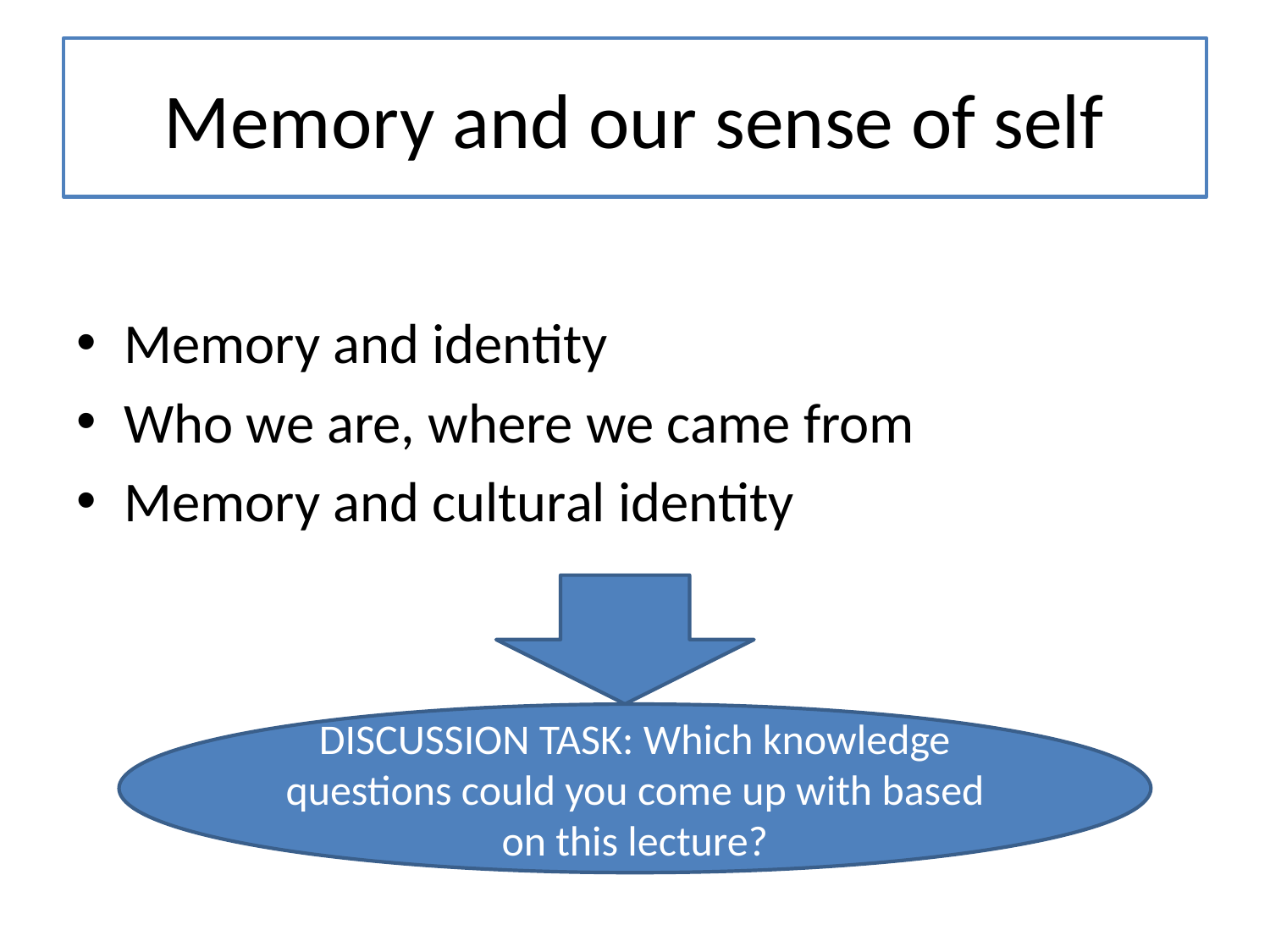

# Memory and our sense of self

Memory and identity
Who we are, where we came from
Memory and cultural identity

DISCUSSION TASK: Which knowledge questions could you come up with based on this lecture?